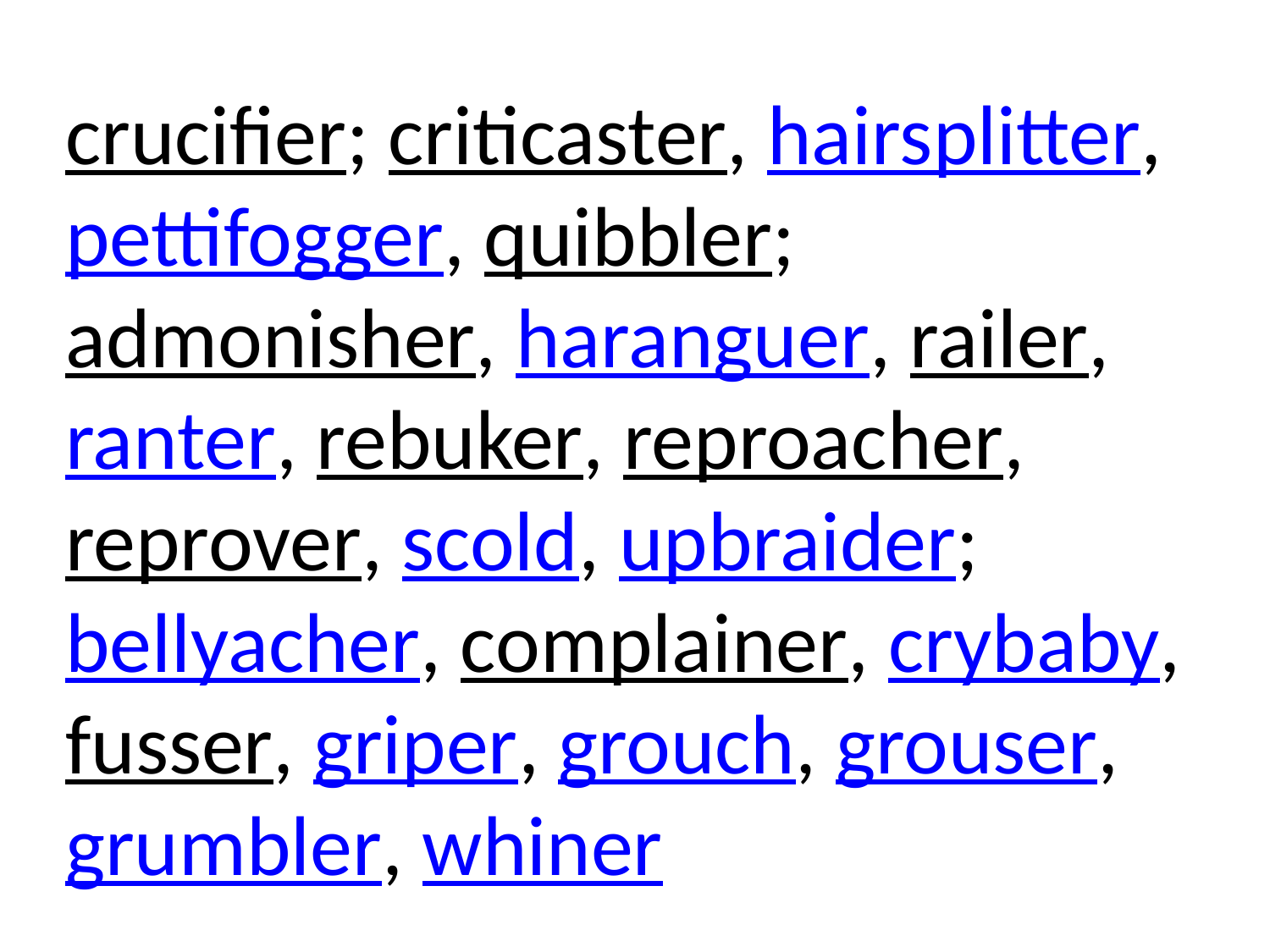

crucifier; criticaster, hairsplitter, pettifogger, quibbler; admonisher, haranguer, railer, ranter, rebuker, reproacher, reprover, scold, upbraider; bellyacher, complainer, crybaby, fusser, griper, grouch, grouser, grumbler, whiner